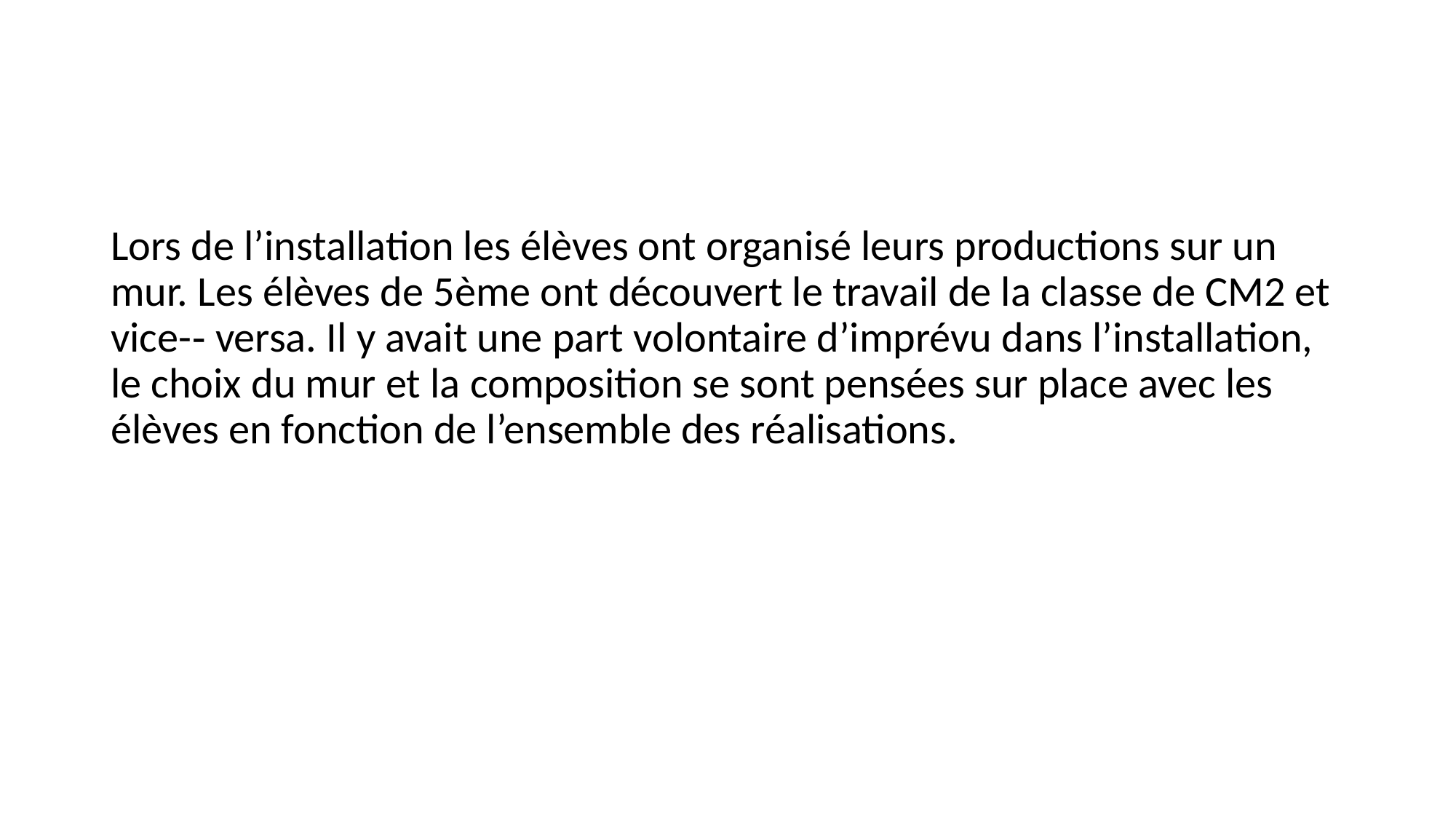

Lors de l’installation les élèves ont organisé leurs productions sur un mur. Les élèves de 5ème ont découvert le travail de la classe de CM2 et vice-­‐ versa. Il y avait une part volontaire d’imprévu dans l’installation, le choix du mur et la composition se sont pensées sur place avec les élèves en fonction de l’ensemble des réalisations.